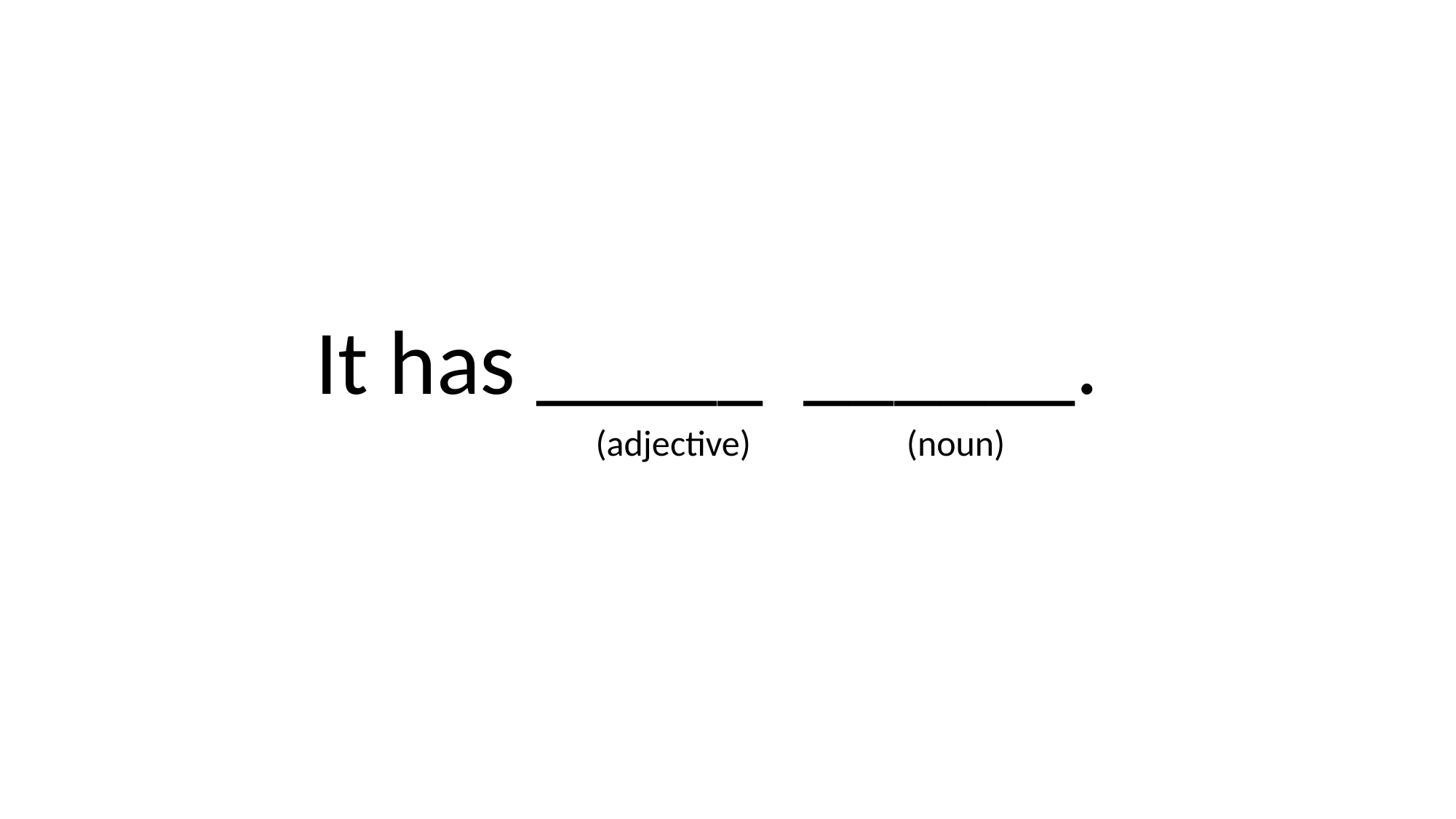

# It has _____  ______.
(adjective)                   (noun)